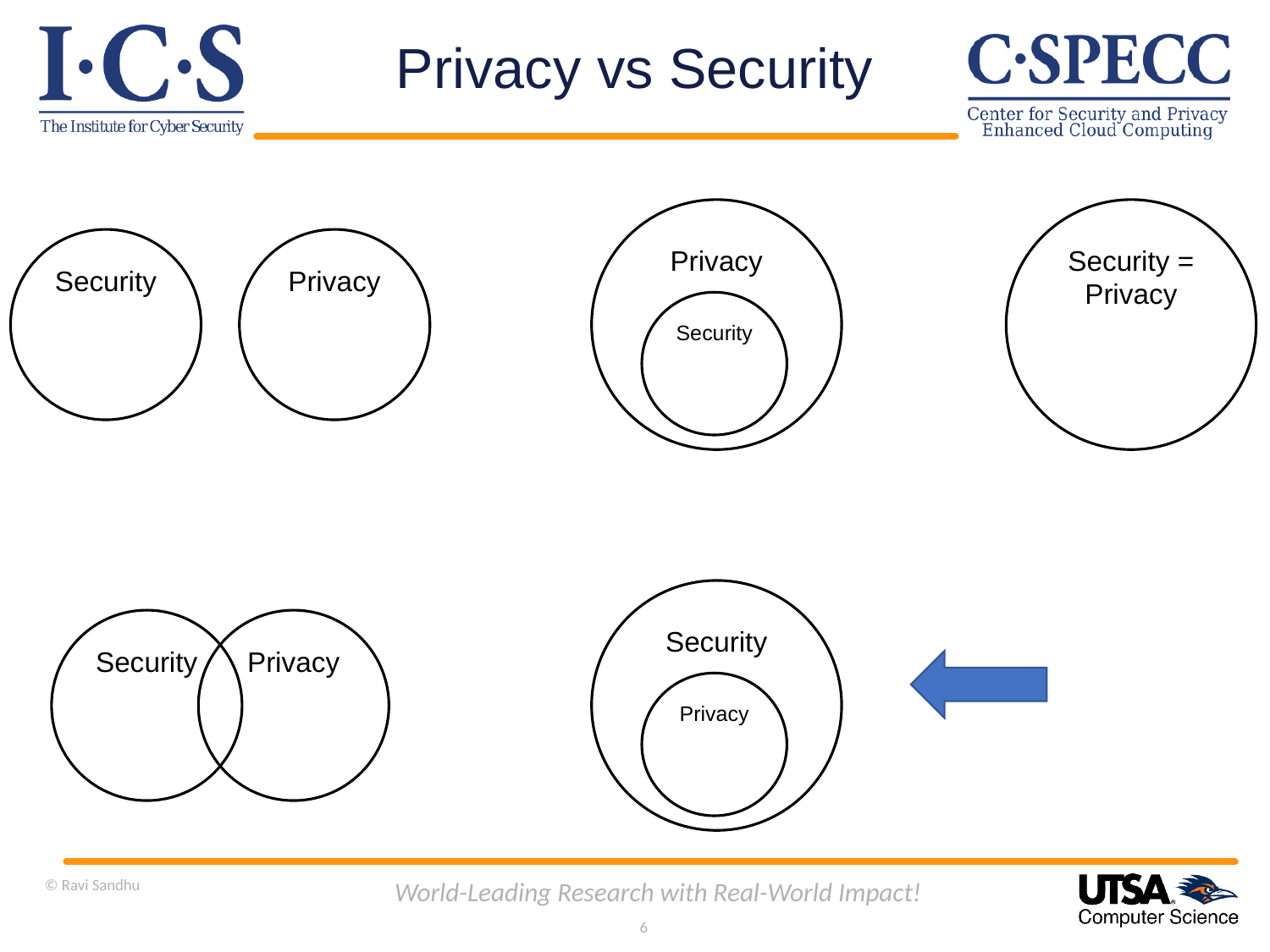

# Privacy vs Security
Privacy
Security
Security =
Privacy
Security
Privacy
Security
Privacy
Security
Privacy

© Ravi Sandhu
World-Leading Research with Real-World Impact!
6